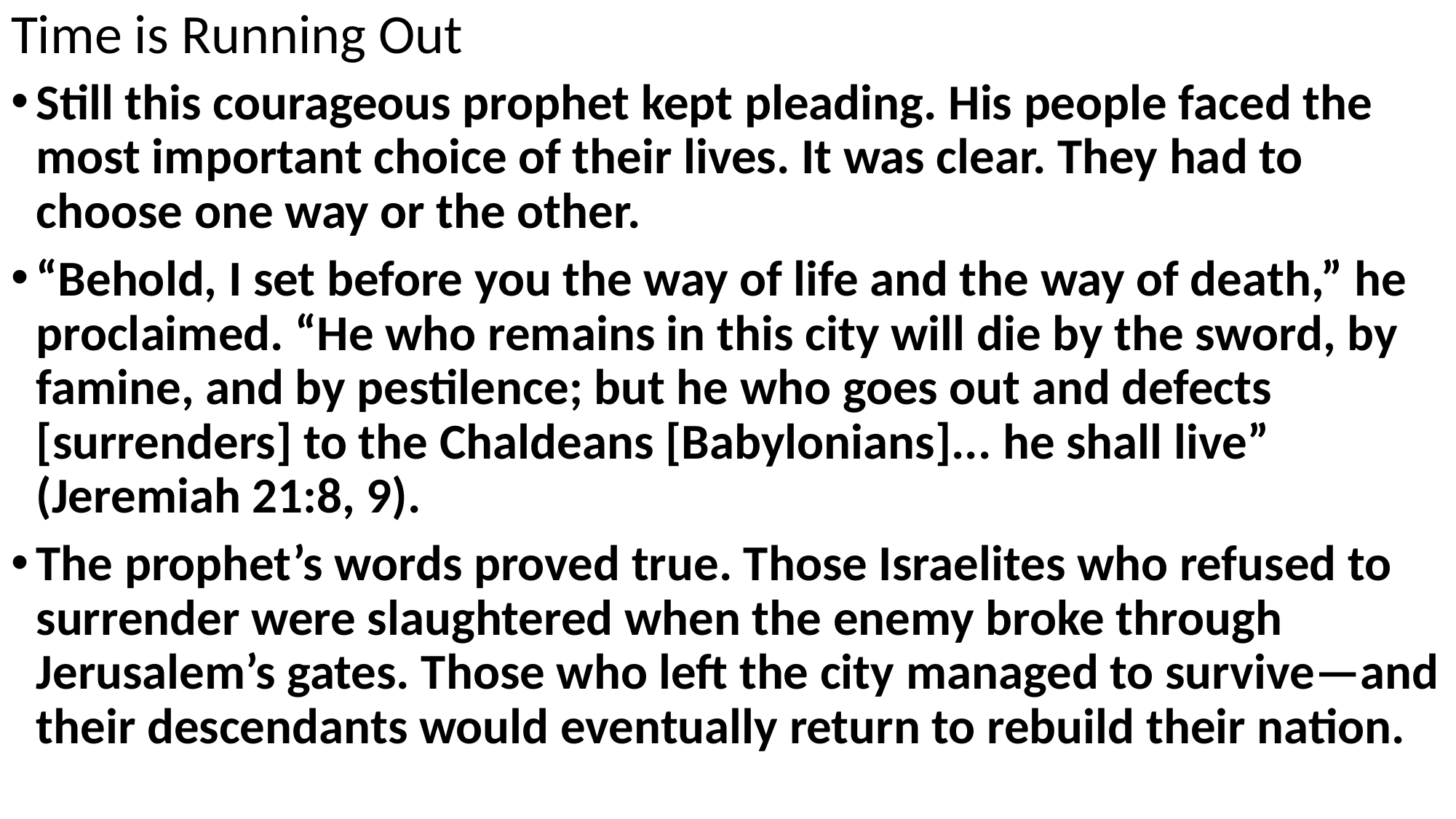

# Time is Running Out
Still this courageous prophet kept pleading. His people faced the most important choice of their lives. It was clear. They had to choose one way or the other.
“Behold, I set before you the way of life and the way of death,” he proclaimed. “He who remains in this city will die by the sword, by famine, and by pestilence; but he who goes out and defects [surrenders] to the Chaldeans [Babylonians]... he shall live” (Jeremiah 21:8, 9).
The prophet’s words proved true. Those Israelites who refused to surrender were slaughtered when the enemy broke through Jerusalem’s gates. Those who left the city managed to survive—and their descendants would eventually return to rebuild their nation.